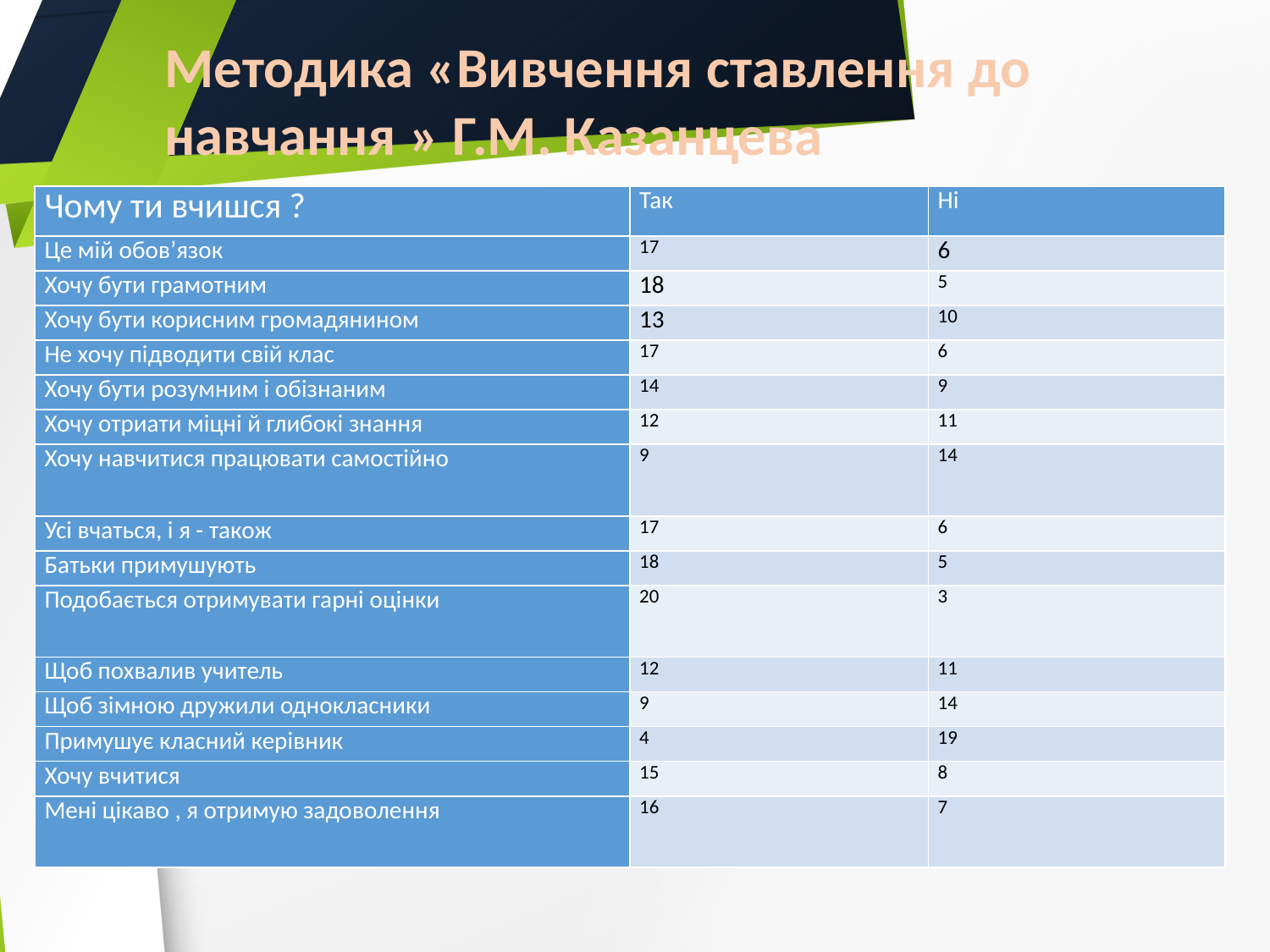

Методика «Вивчення ставлення до навчання » Г.М. Казанцева
| Чому ти вчишся ? | Так | Ні |
| --- | --- | --- |
| Це мій обов’язок | 17 | 6 |
| Хочу бути грамотним | 18 | 5 |
| Хочу бути корисним громадянином | 13 | 10 |
| Не хочу підводити свій клас | 17 | 6 |
| Хочу бути розумним і обізнаним | 14 | 9 |
| Хочу отриати міцні й глибокі знання | 12 | 11 |
| Хочу навчитися працювати самостійно | 9 | 14 |
| Усі вчаться, і я - також | 17 | 6 |
| Батьки примушують | 18 | 5 |
| Подобається отримувати гарні оцінки | 20 | 3 |
| Щоб похвалив учитель | 12 | 11 |
| Щоб зімною дружили однокласники | 9 | 14 |
| Примушує класний керівник | 4 | 19 |
| Хочу вчитися | 15 | 8 |
| Мені цікаво , я отримую задоволення | 16 | 7 |